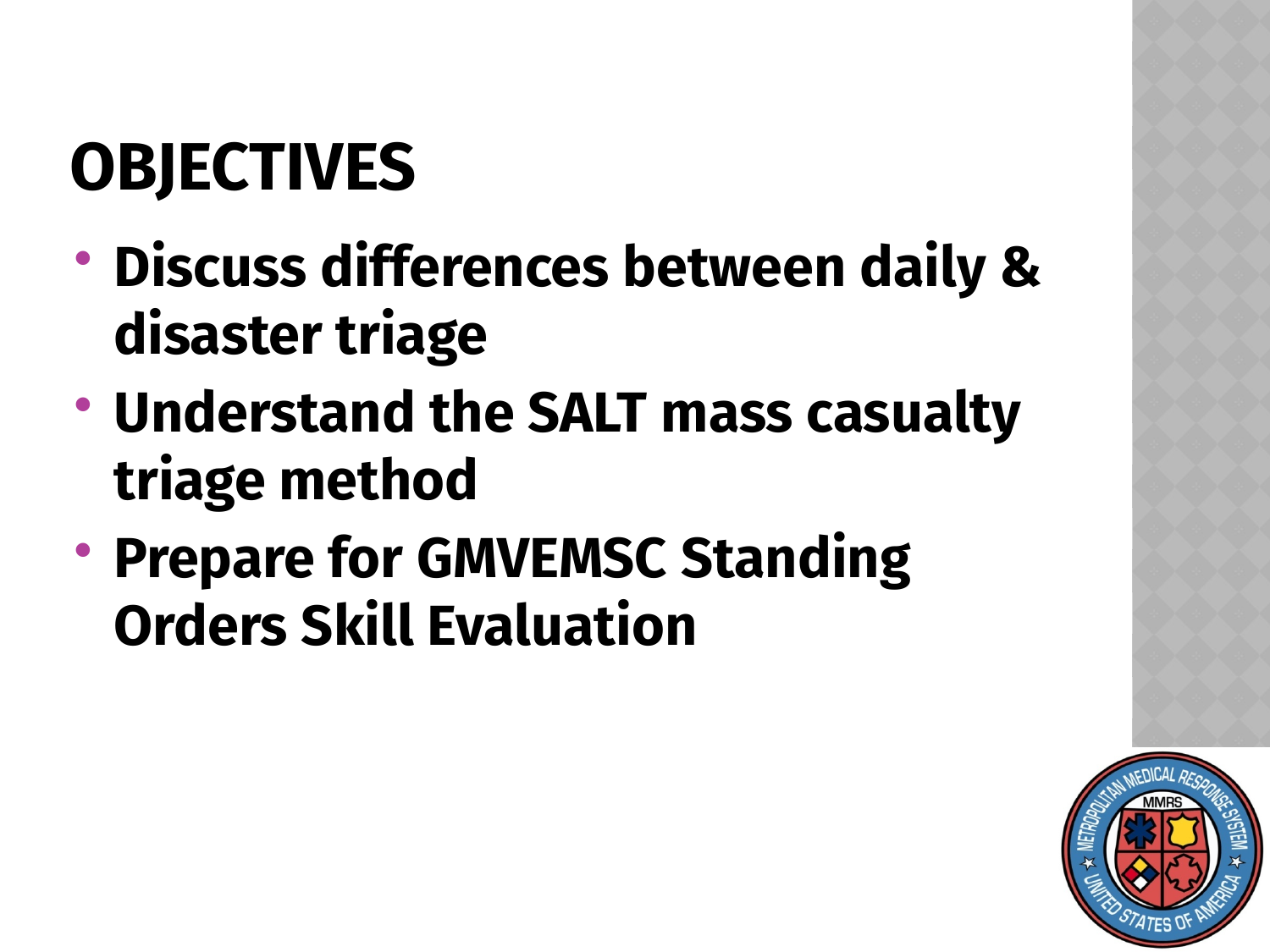

# Objectives
Discuss differences between daily & disaster triage
Understand the SALT mass casualty triage method
Prepare for GMVEMSC Standing Orders Skill Evaluation